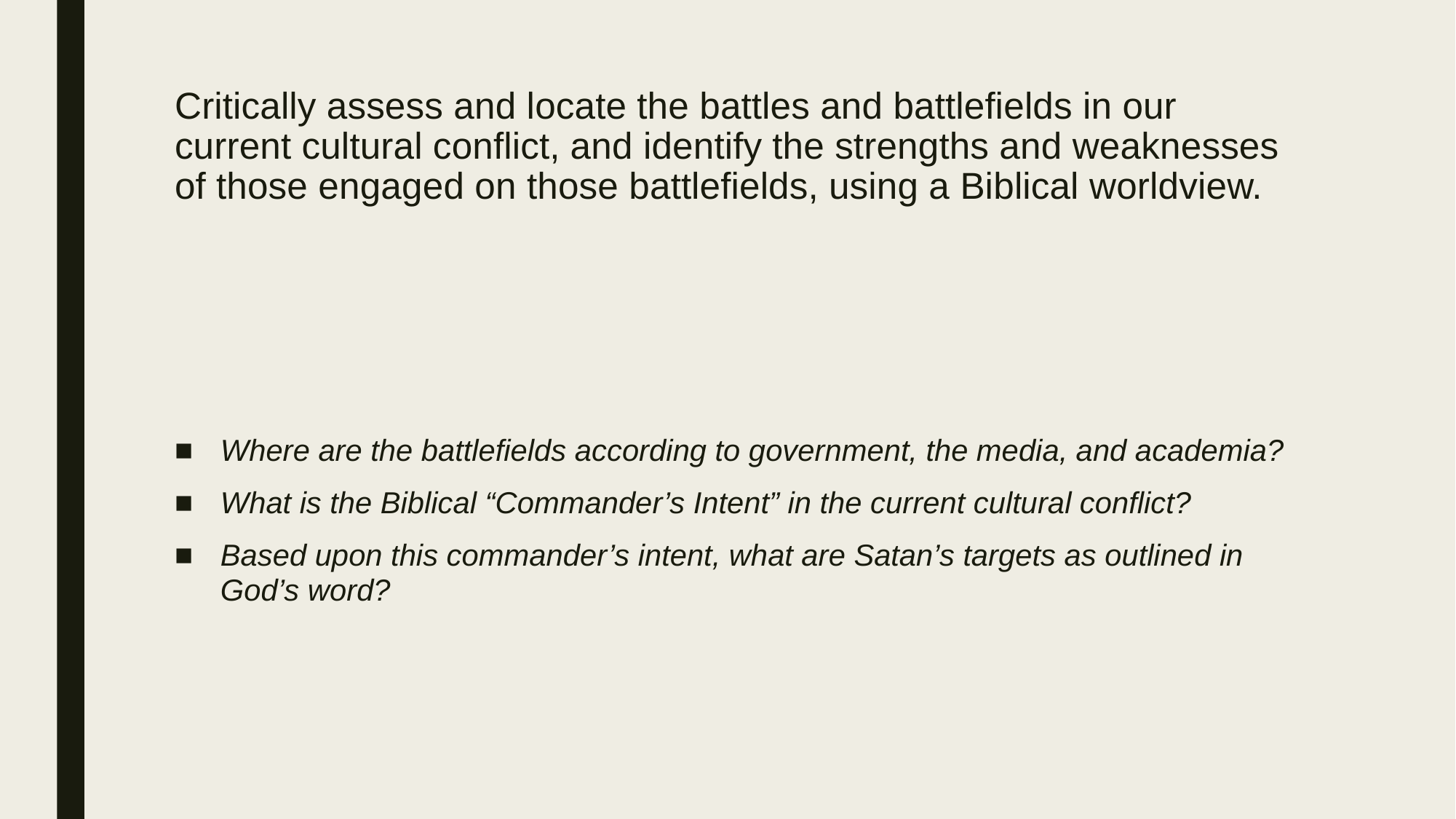

# Critically assess and locate the battles and battlefields in our current cultural conflict, and identify the strengths and weaknesses of those engaged on those battlefields, using a Biblical worldview.
Where are the battlefields according to government, the media, and academia?
What is the Biblical “Commander’s Intent” in the current cultural conflict?
Based upon this commander’s intent, what are Satan’s targets as outlined in God’s word?